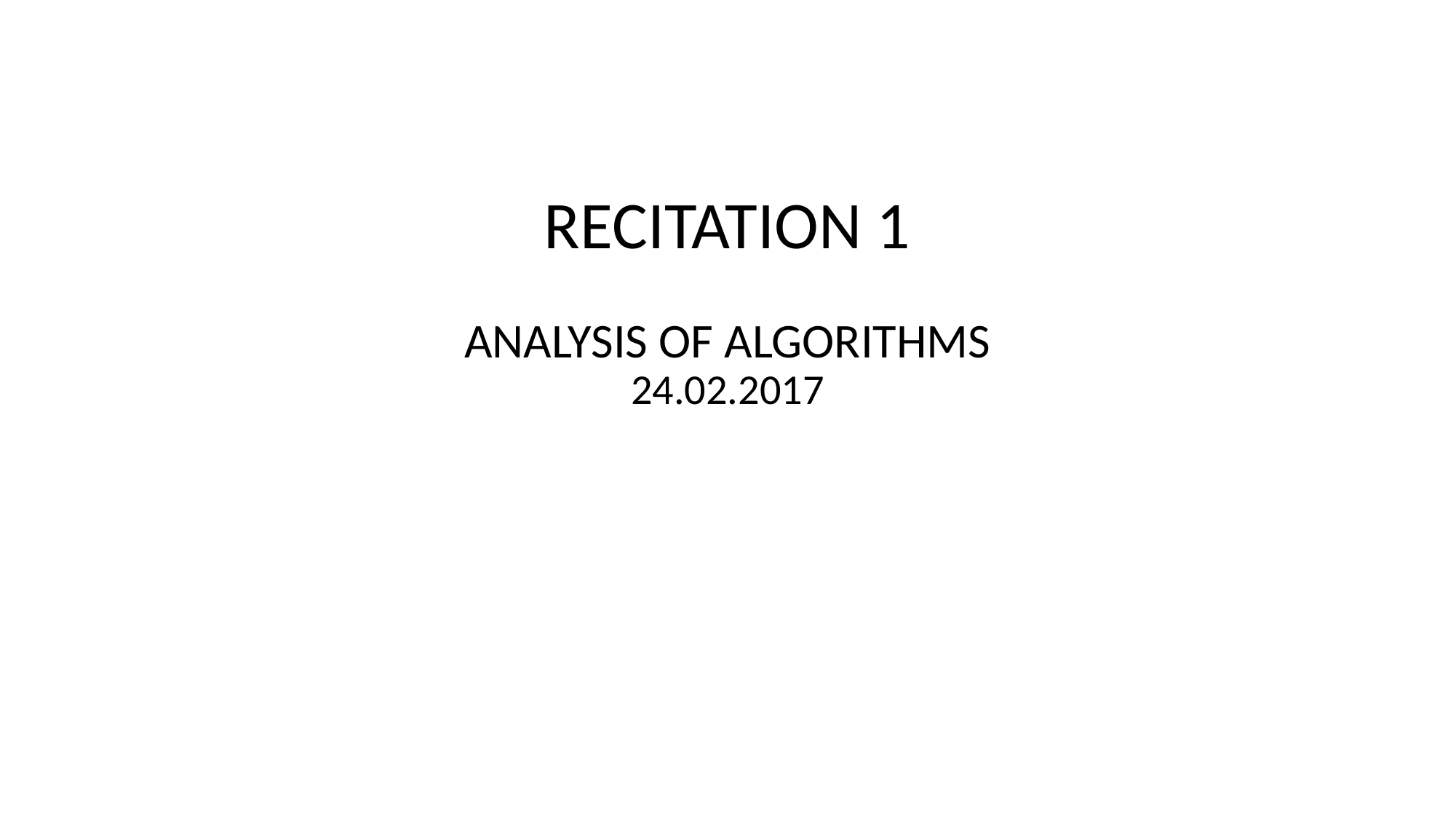

# RECITATION 1 ANALYSIS OF ALGORITHMS 24.02.2017